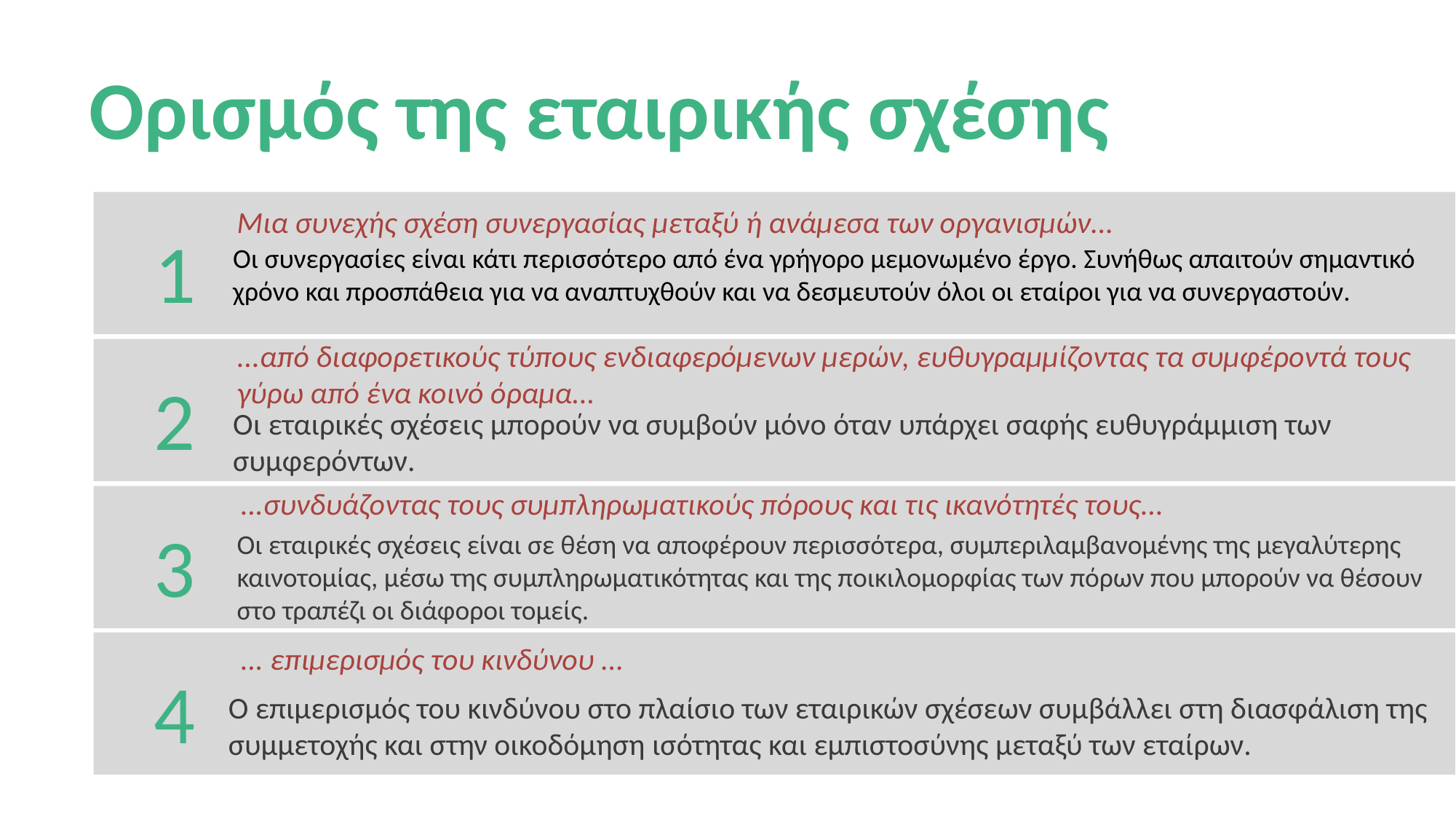

# Ορισμός της εταιρικής σχέσης

1
Μια συνεχής σχέση συνεργασίας μεταξύ ή ανάμεσα των οργανισμών...
Οι συνεργασίες είναι κάτι περισσότερο από ένα γρήγορο μεμονωμένο έργο. Συνήθως απαιτούν σημαντικό χρόνο και προσπάθεια για να αναπτυχθούν και να δεσμευτούν όλοι οι εταίροι για να συνεργαστούν.

2
...από διαφορετικούς τύπους ενδιαφερόμενων μερών, ευθυγραμμίζοντας τα συμφέροντά τους γύρω από ένα κοινό όραμα...
Οι εταιρικές σχέσεις μπορούν να συμβούν μόνο όταν υπάρχει σαφής ευθυγράμμιση των συμφερόντων.

...συνδυάζοντας τους συμπληρωματικούς πόρους και τις ικανότητές τους...
3
Οι εταιρικές σχέσεις είναι σε θέση να αποφέρουν περισσότερα, συμπεριλαμβανομένης της μεγαλύτερης καινοτομίας, μέσω της συμπληρωματικότητας και της ποικιλομορφίας των πόρων που μπορούν να θέσουν στο τραπέζι οι διάφοροι τομείς.

4
... επιμερισμός του κινδύνου ...
Ο επιμερισμός του κινδύνου στο πλαίσιο των εταιρικών σχέσεων συμβάλλει στη διασφάλιση της συμμετοχής και στην οικοδόμηση ισότητας και εμπιστοσύνης μεταξύ των εταίρων.